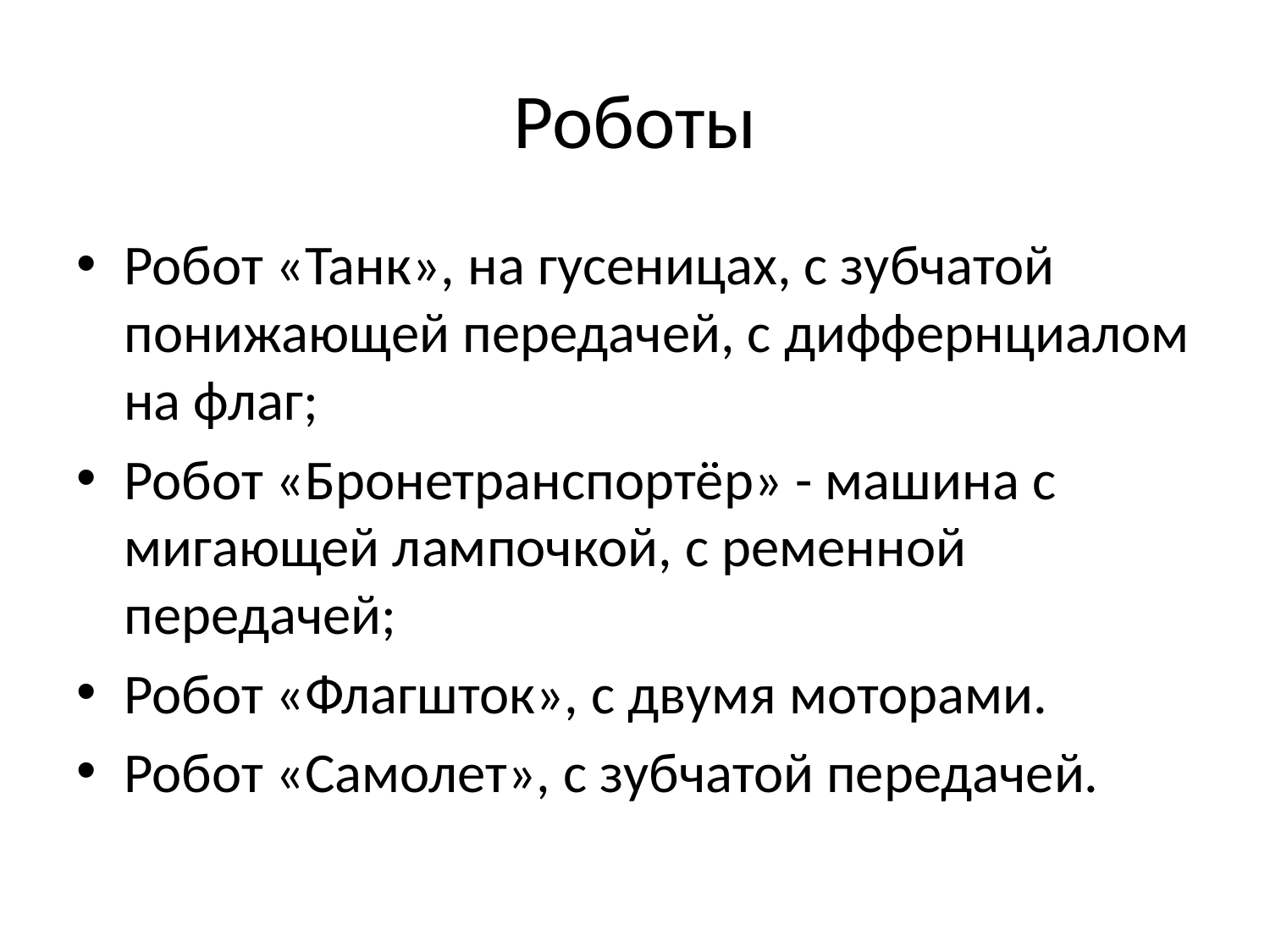

# Роботы
Робот «Танк», на гусеницах, с зубчатой понижающей передачей, с диффернциалом на флаг;
Робот «Бронетранспортёр» - машина с мигающей лампочкой, с ременной передачей;
Робот «Флагшток», с двумя моторами.
Робот «Самолет», с зубчатой передачей.